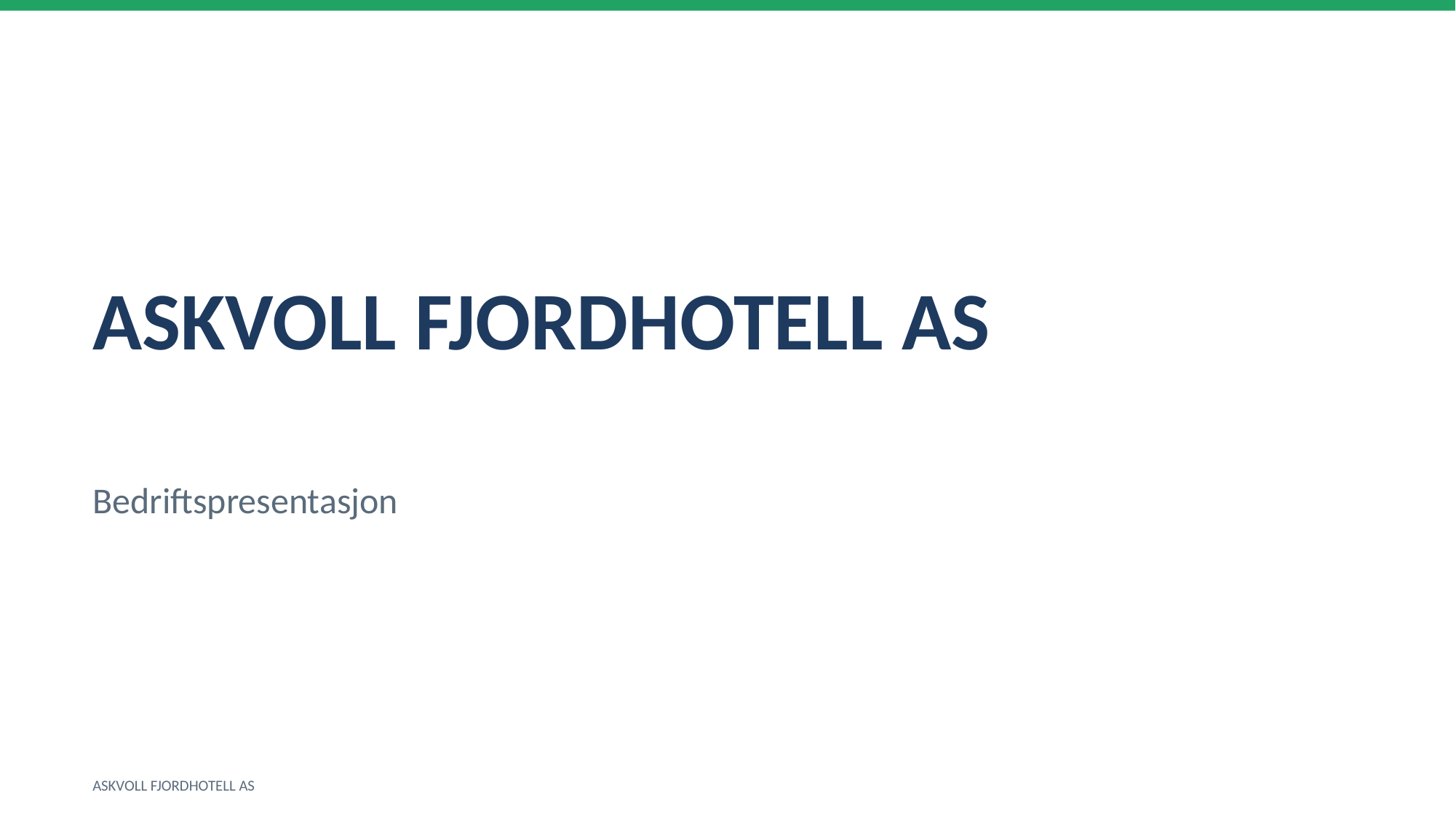

ASKVOLL FJORDHOTELL AS
Bedriftspresentasjon
ASKVOLL FJORDHOTELL AS